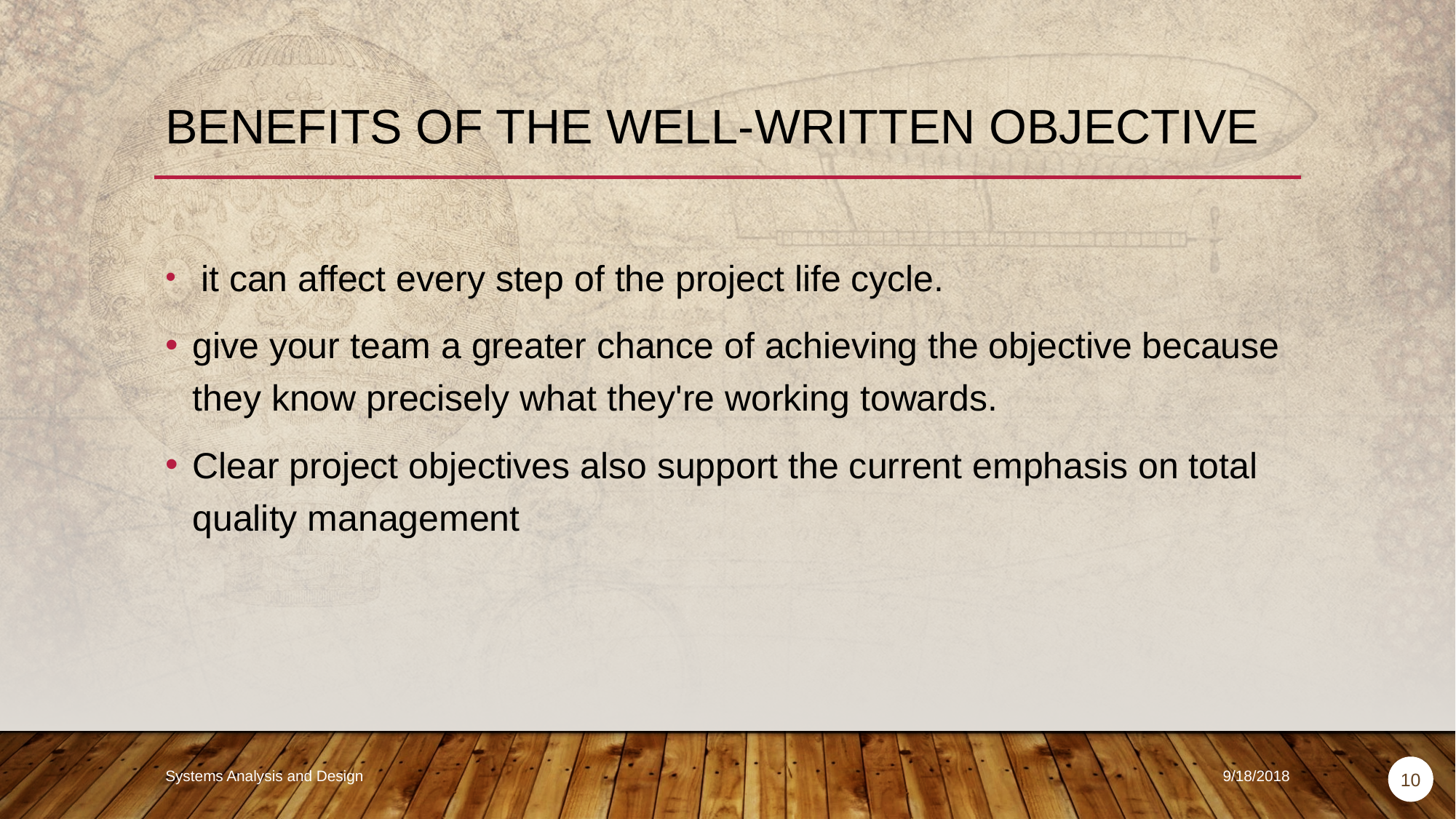

# Benefits of the Well-Written Objective
 it can affect every step of the project life cycle.
give your team a greater chance of achieving the objective because they know precisely what they're working towards.
Clear project objectives also support the current emphasis on total quality management

Systems Analysis and Design
9/18/2018
10